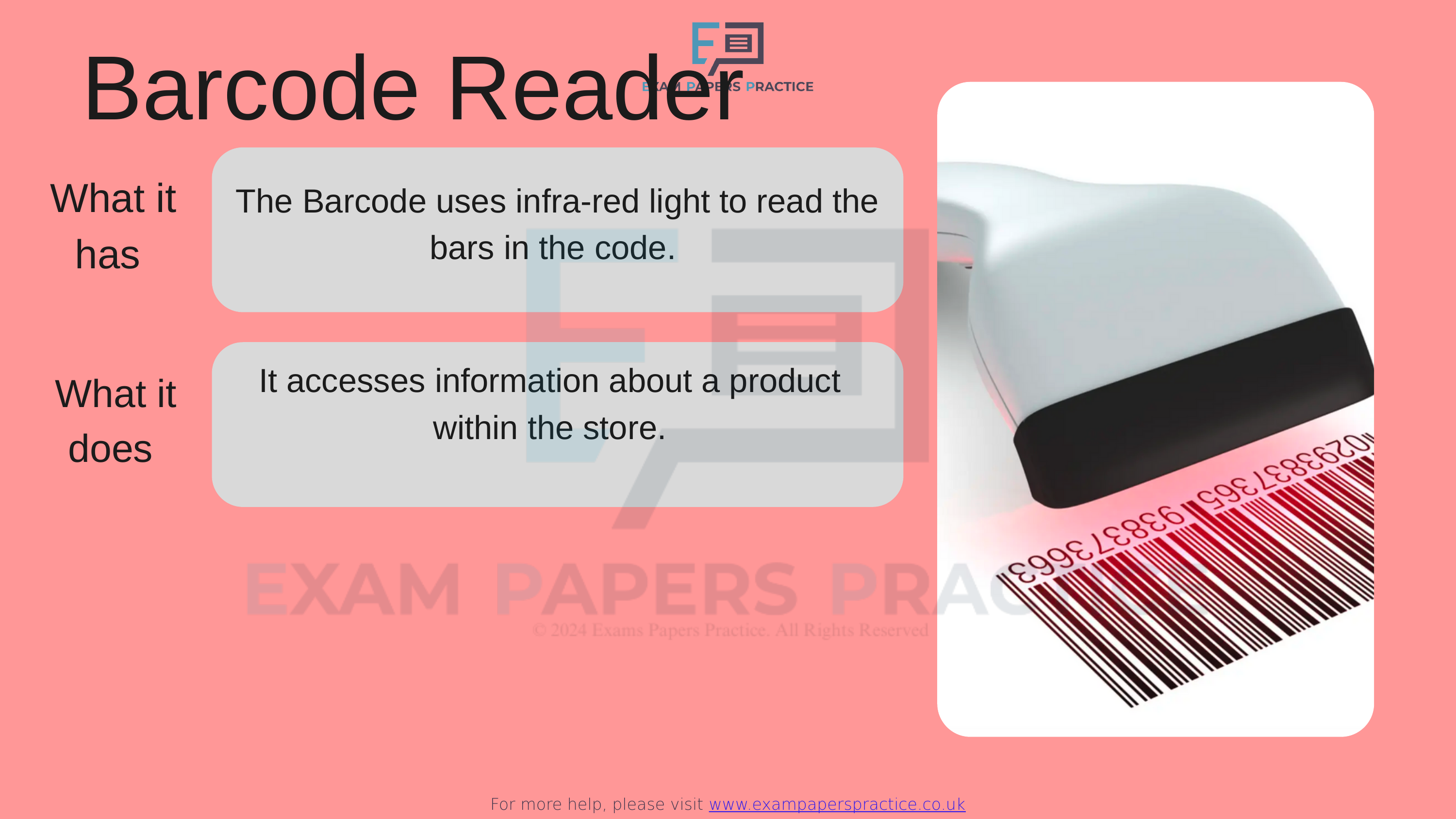

For more help, please visit www.exampaperspractice.co.uk
Barcode Reader

What it has
The Barcode uses infra-red light to read the bars in the code.

It accesses information about a product within the store.
What it does